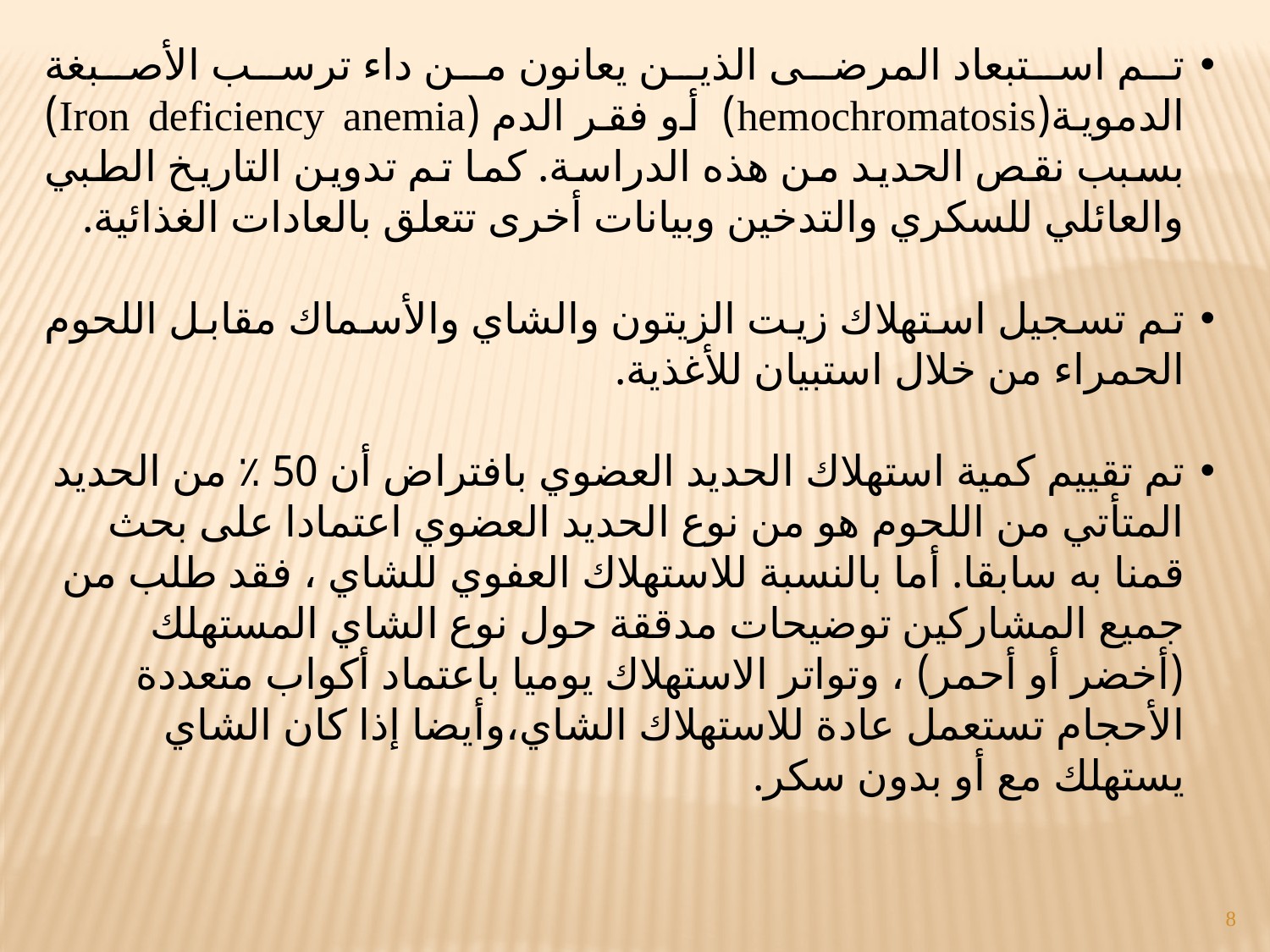

تم استبعاد المرضى الذين يعانون من داء ترسب الأصبغة الدموية(hemochromatosis)  أو فقر الدم (Iron deficiency anemia) بسبب نقص الحديد من هذه الدراسة. كما تم تدوين التاريخ الطبي والعائلي للسكري والتدخين وبيانات أخرى تتعلق بالعادات الغذائية.

تم تسجيل استهلاك زيت الزيتون والشاي والأسماك مقابل اللحوم الحمراء من خلال استبيان للأغذية.

تم تقييم كمية استهلاك الحديد العضوي بافتراض أن 50 ٪ من الحديد المتأتي من اللحوم هو من نوع الحديد العضوي اعتمادا على بحث قمنا به سابقا. أما بالنسبة للاستهلاك العفوي للشاي ، فقد طلب من جميع المشاركين توضيحات مدققة حول نوع الشاي المستهلك (أخضر أو أحمر) ، وتواتر الاستهلاك يوميا باعتماد أكواب متعددة الأحجام تستعمل عادة للاستهلاك الشاي،وأيضا إذا كان الشاي يستهلك مع أو بدون سكر.
8